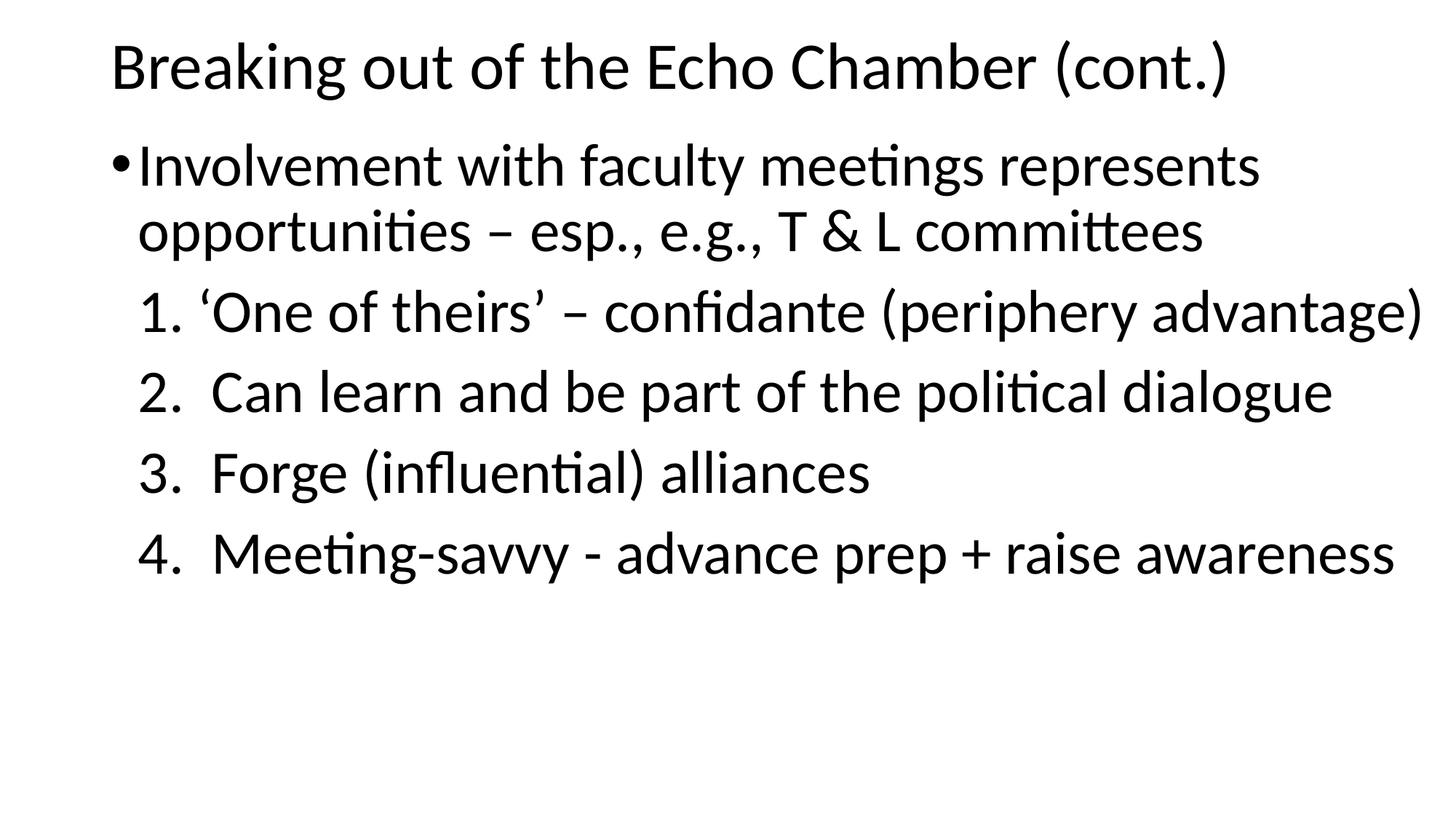

# Breaking out of the Echo Chamber (cont.)
Involvement with faculty meetings represents opportunities – esp., e.g., T & L committees
  1. ‘One of theirs’ – confidante (periphery advantage)
  2.  Can learn and be part of the political dialogue
  3.  Forge (influential) alliances
  4.  Meeting-savvy - advance prep + raise awareness